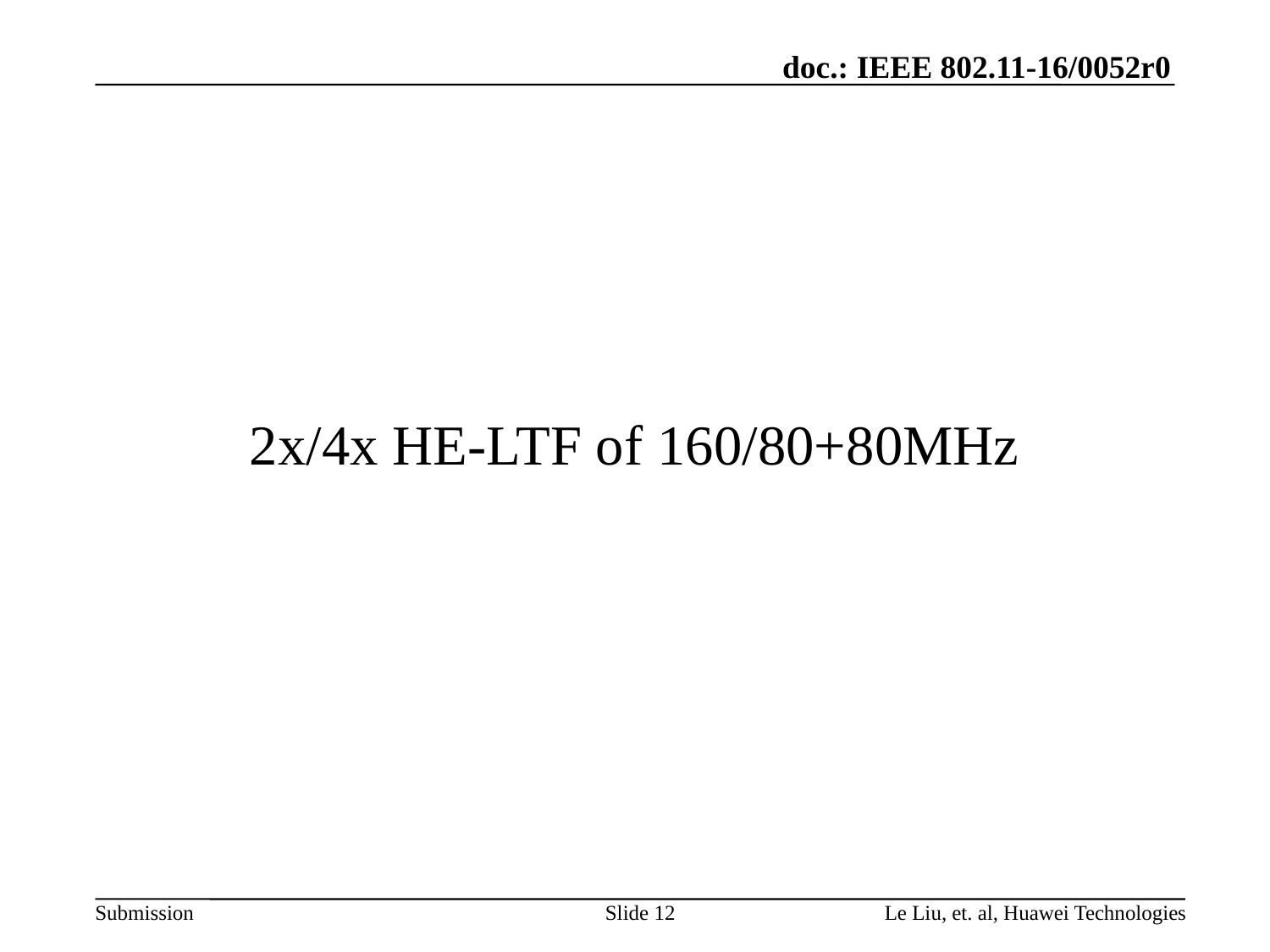

2x/4x HE-LTF of 160/80+80MHz
Slide 12
Le Liu, et. al, Huawei Technologies